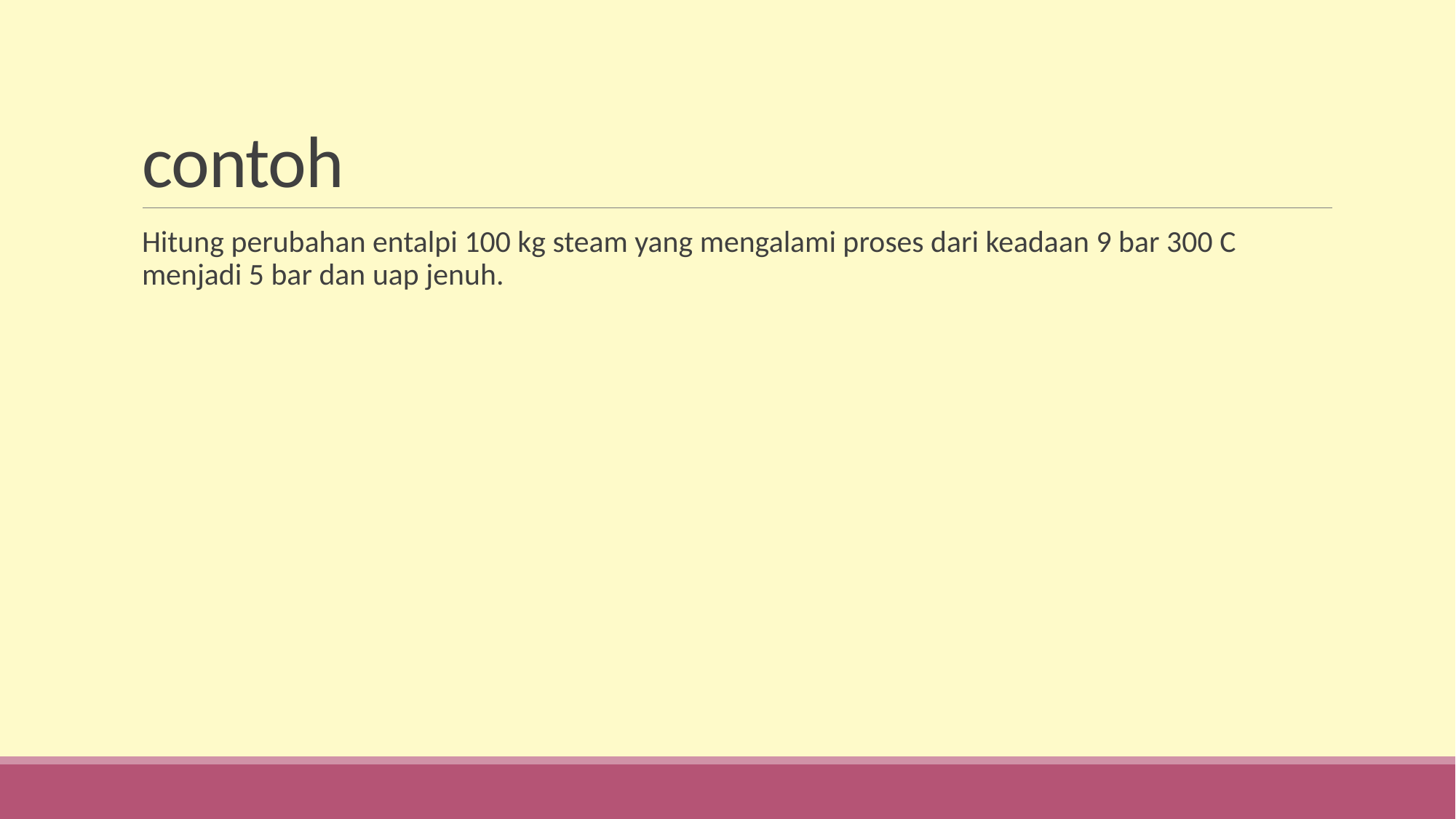

# contoh
Hitung perubahan entalpi 100 kg steam yang mengalami proses dari keadaan 9 bar 300 C menjadi 5 bar dan uap jenuh.